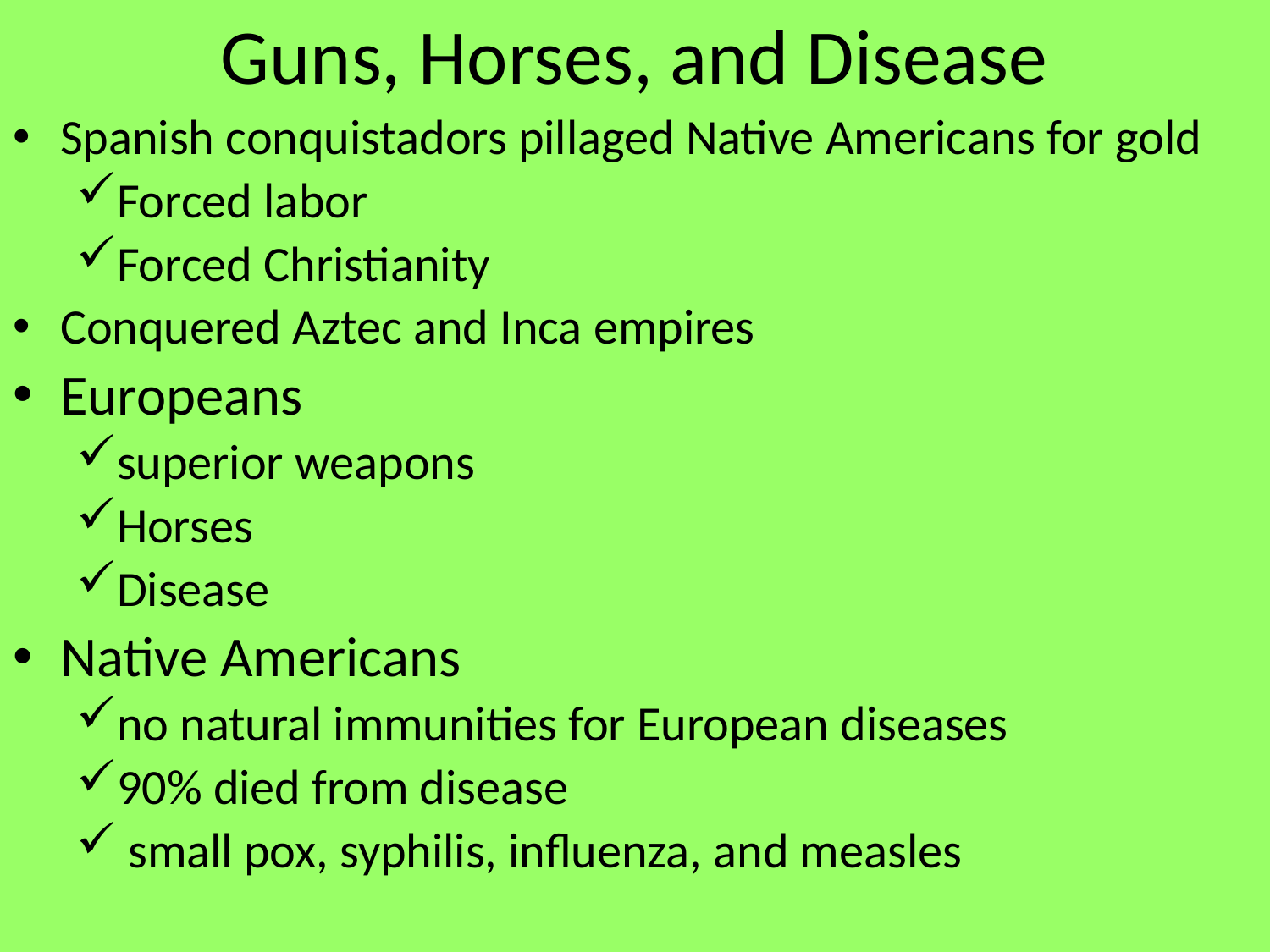

Guns, Horses, and Disease
Spanish conquistadors pillaged Native Americans for gold
Forced labor
Forced Christianity
Conquered Aztec and Inca empires
Europeans
superior weapons
Horses
Disease
Native Americans
no natural immunities for European diseases
90% died from disease
 small pox, syphilis, influenza, and measles